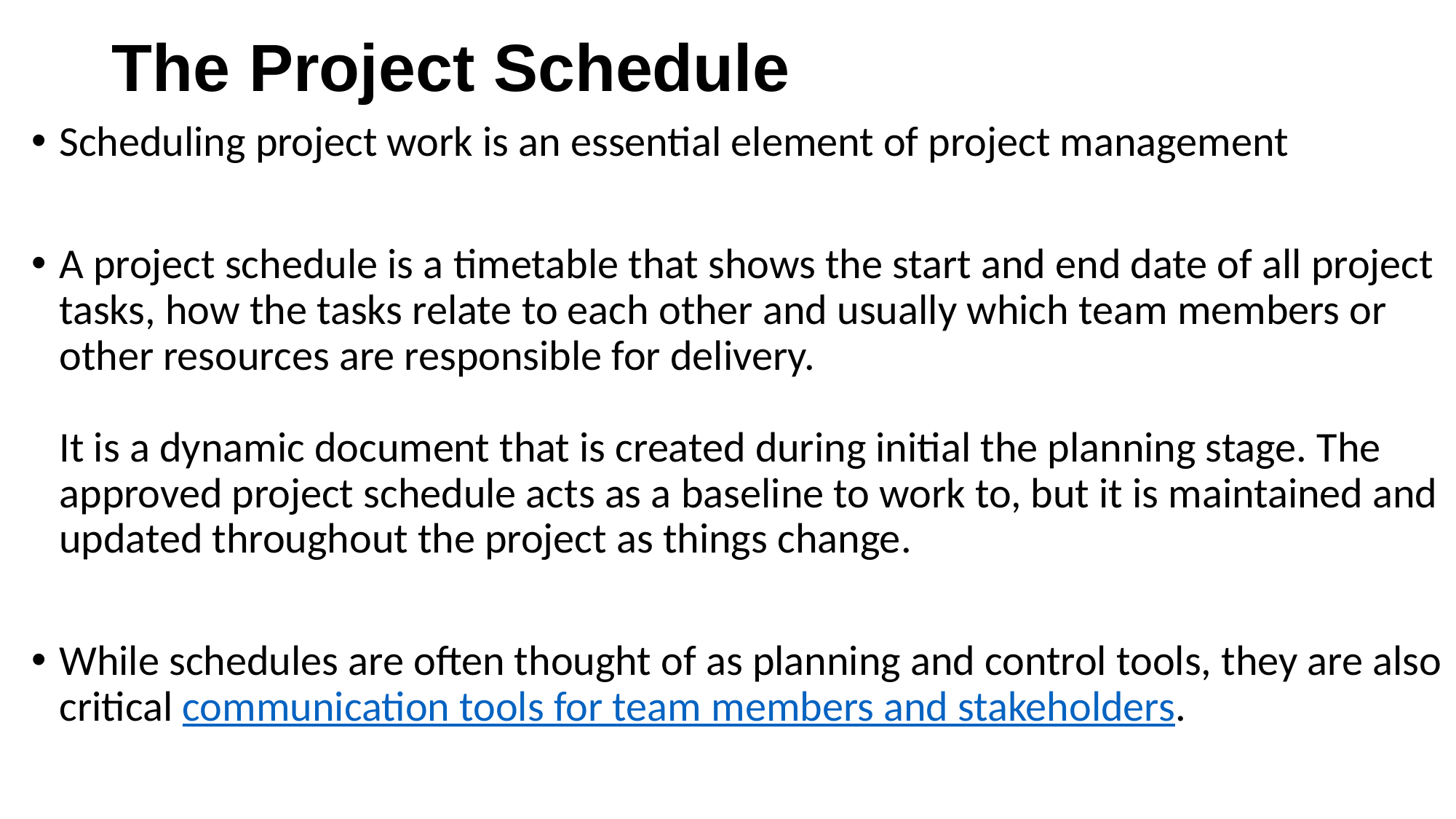

# The Project Schedule
Scheduling project work is an essential element of project management

A project schedule is a timetable that shows the start and end date of all project tasks, how the tasks relate to each other and usually which team members or other resources are responsible for delivery.
It is a dynamic document that is created during initial the planning stage. The approved project schedule acts as a baseline to work to, but it is maintained and updated throughout the project as things change.

While schedules are often thought of as planning and control tools, they are also critical communication tools for team members and stakeholders.